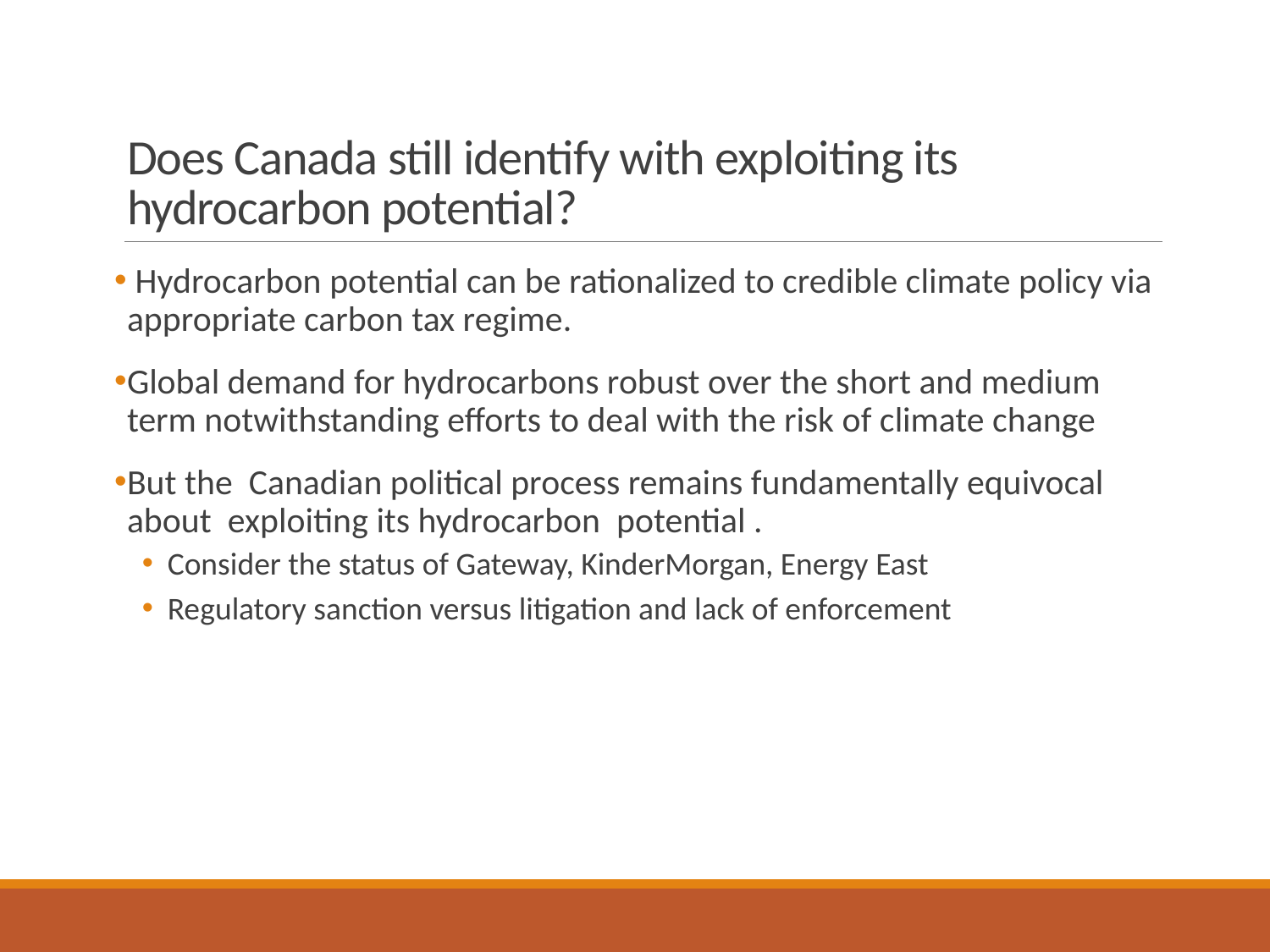

# Does Canada still identify with exploiting its hydrocarbon potential?
 Hydrocarbon potential can be rationalized to credible climate policy via appropriate carbon tax regime.
Global demand for hydrocarbons robust over the short and medium term notwithstanding efforts to deal with the risk of climate change
But the  Canadian political process remains fundamentally equivocal about  exploiting its hydrocarbon  potential .
Consider the status of Gateway, KinderMorgan, Energy East
Regulatory sanction versus litigation and lack of enforcement